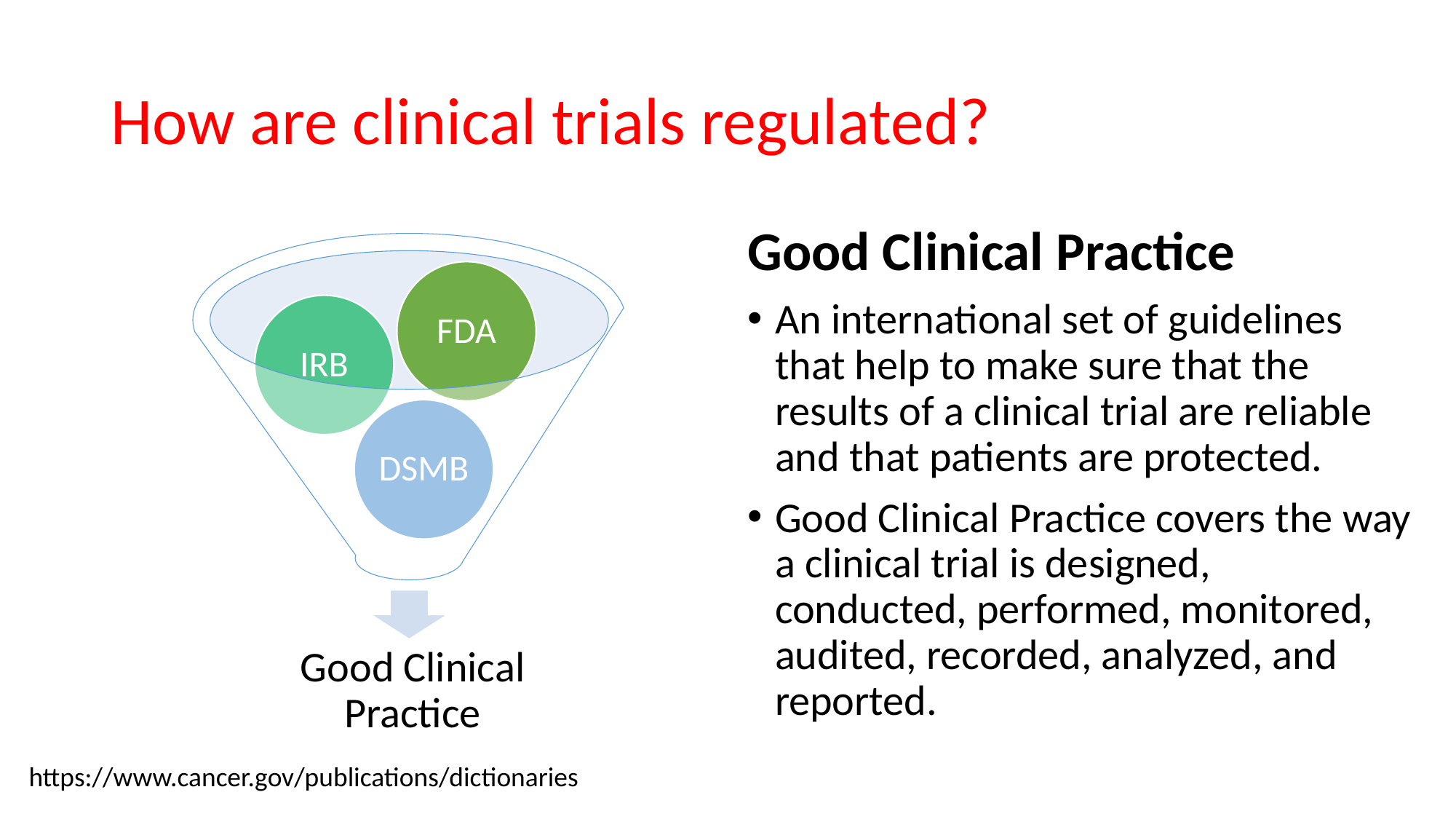

# How are clinical trials regulated?
Good Clinical Practice
DSMB
IRB
FDA
Good Clinical Practice
An international set of guidelines that help to make sure that the results of a clinical trial are reliable and that patients are protected.
Good Clinical Practice covers the way a clinical trial is designed, conducted, performed, monitored, audited, recorded, analyzed, and reported.
https://www.cancer.gov/publications/dictionaries